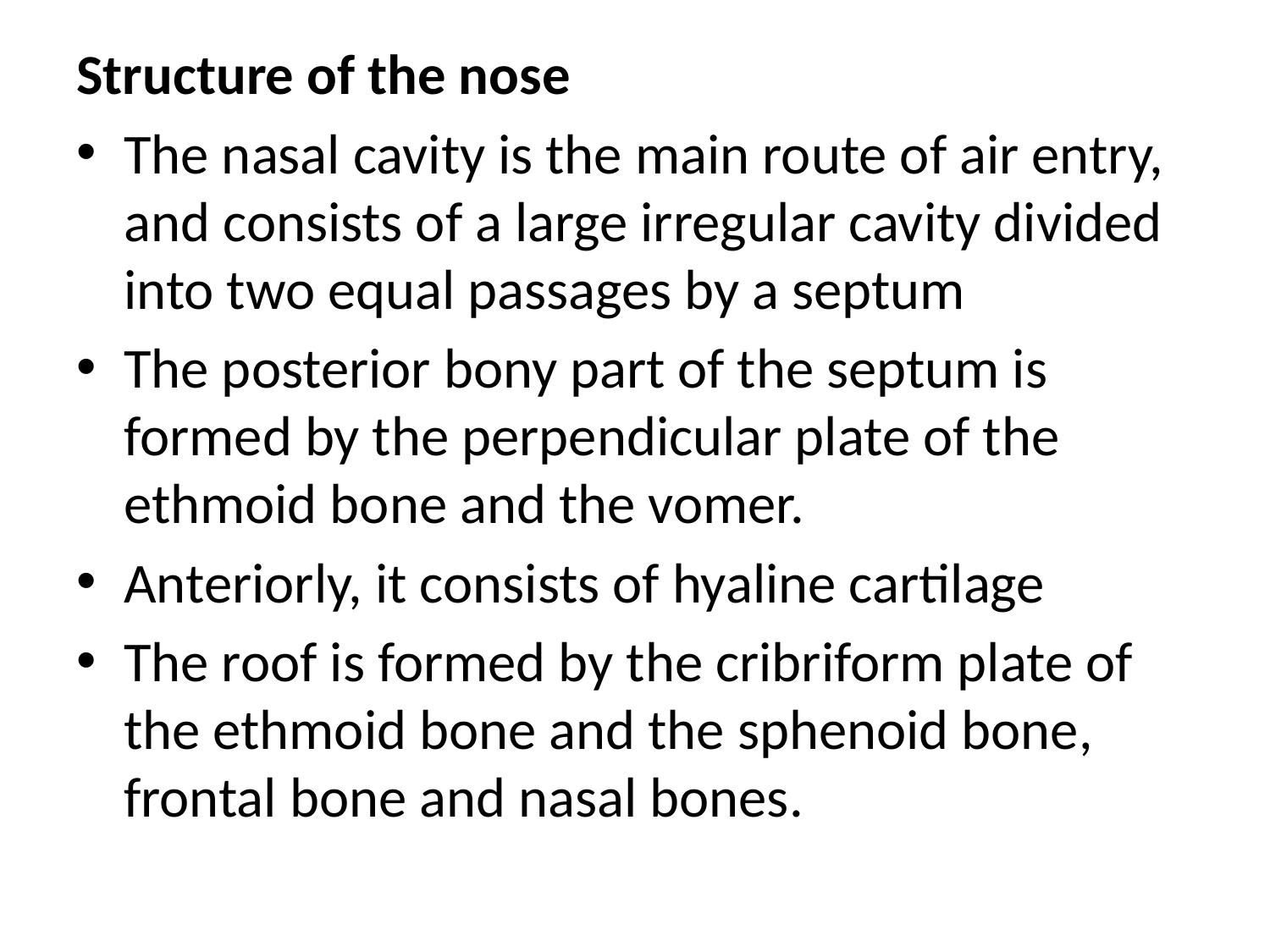

Structure of the nose
The nasal cavity is the main route of air entry, and consists of a large irregular cavity divided into two equal passages by a septum
The posterior bony part of the septum is formed by the perpendicular plate of the ethmoid bone and the vomer.
Anteriorly, it consists of hyaline cartilage
The roof is formed by the cribriform plate of the ethmoid bone and the sphenoid bone, frontal bone and nasal bones.